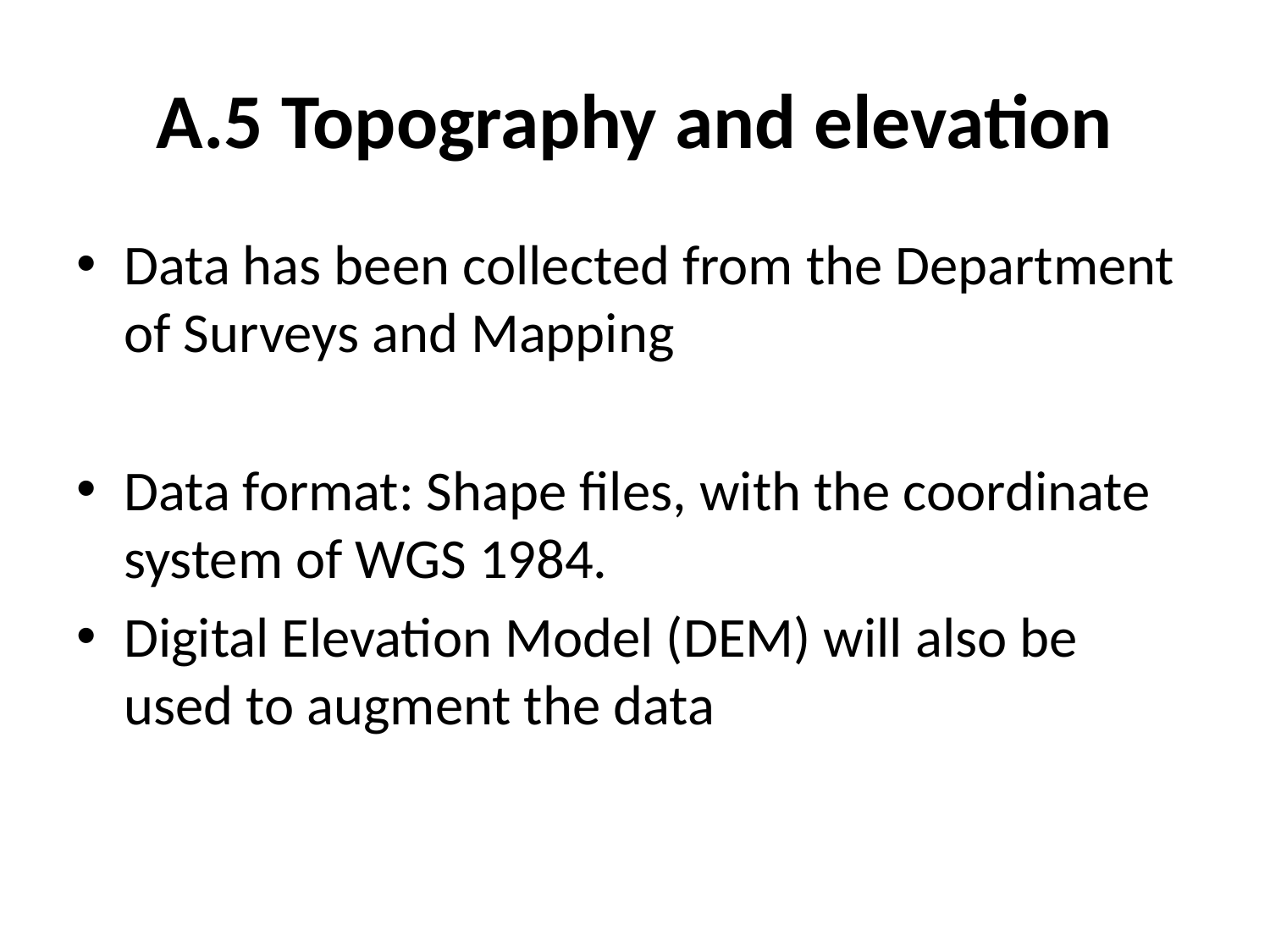

# A.5 Topography and elevation
Data has been collected from the Department of Surveys and Mapping

Data format: Shape files, with the coordinate system of WGS 1984.
Digital Elevation Model (DEM) will also be used to augment the data